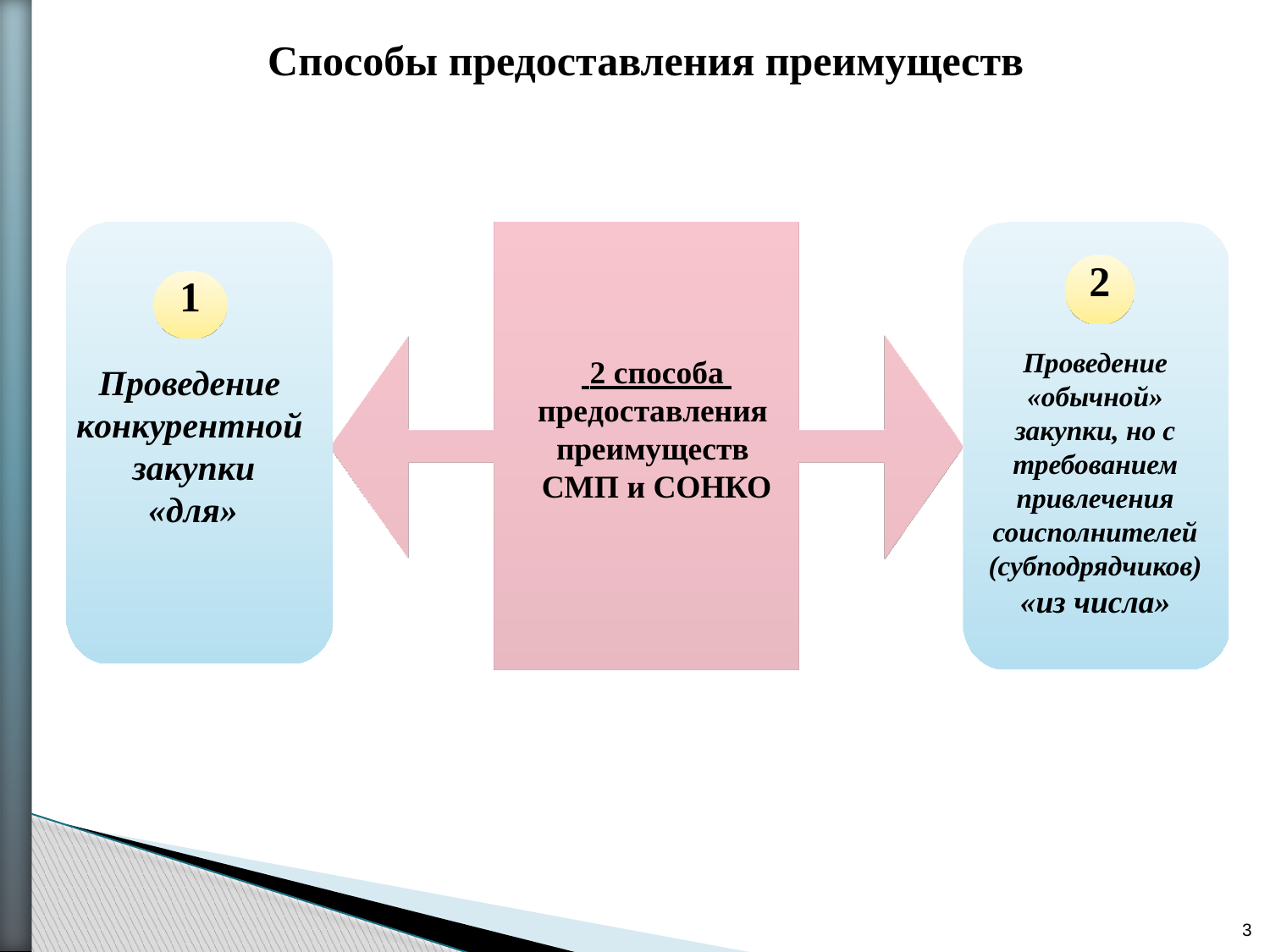

Способы предоставления преимуществ

2
1
Проведение «обычной» закупки, но с требованием привлечения соисполнителей (субподрядчиков) «из числа»
 2 способа  предоставления  преимуществ  СМП и СОНКО
Проведение  конкурентной  закупки
«для»

3